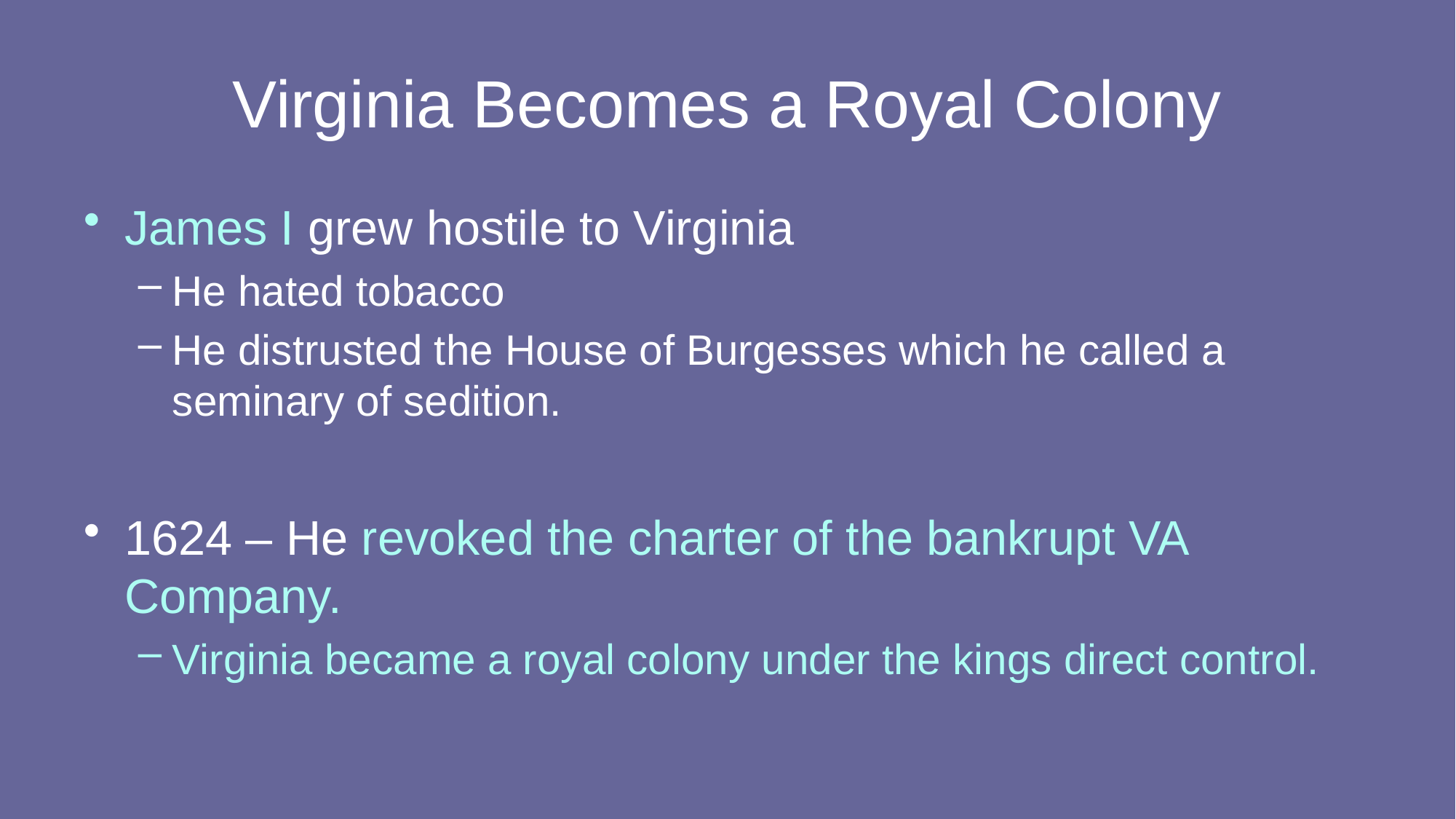

# Virginia Becomes a Royal Colony
James I grew hostile to Virginia
He hated tobacco
He distrusted the House of Burgesses which he called a seminary of sedition.

1624 – He revoked the charter of the bankrupt VA Company.
Virginia became a royal colony under the kings direct control.